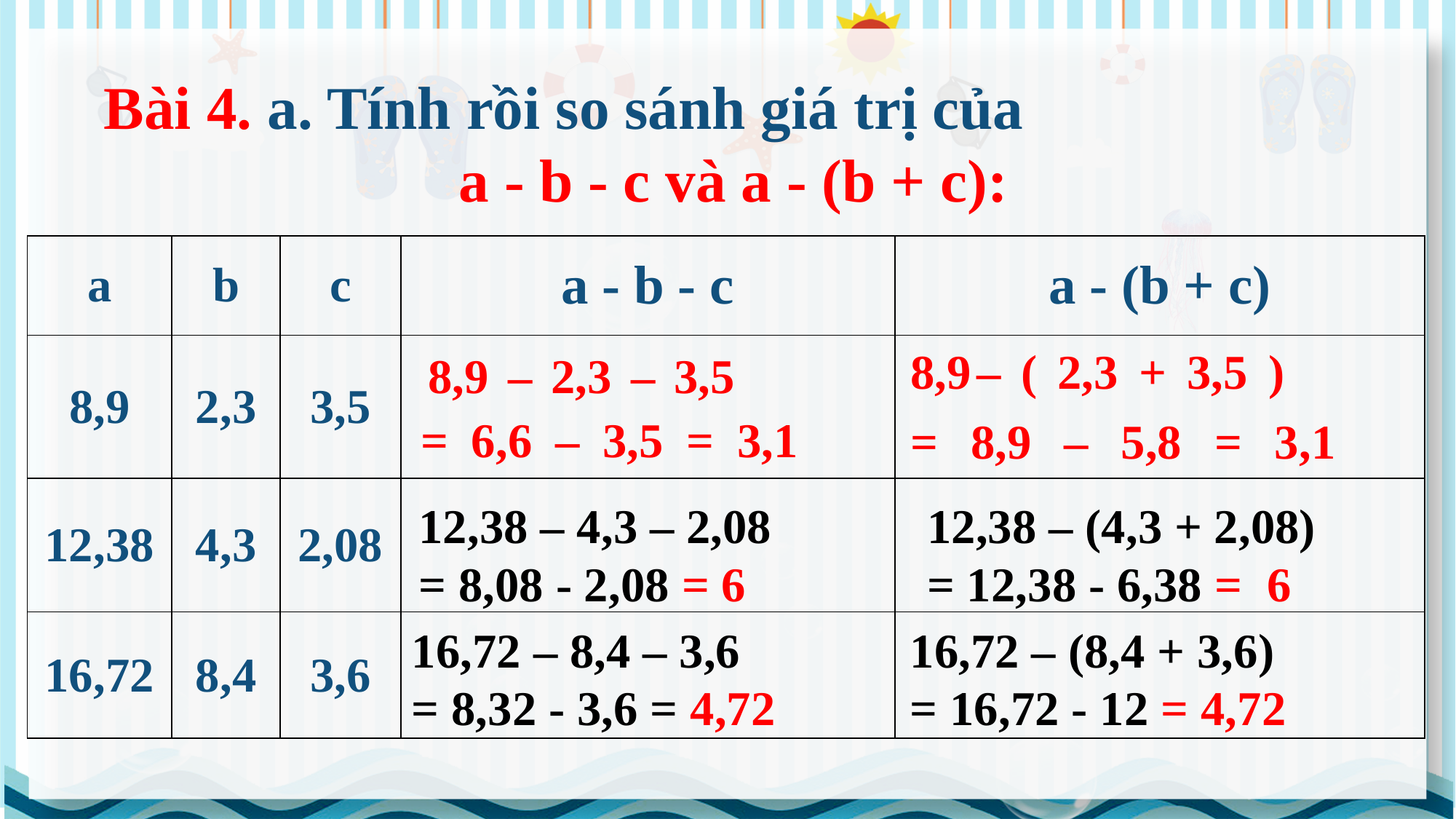

Bài 4. a. Tính rồi so sánh giá trị của
a - b - c và a - (b + c):
| a | b | c | a - b - c | a - (b + c) |
| --- | --- | --- | --- | --- |
| 8,9 | 2,3 | 3,5 |  |  |
| 12,38 | 4,3 | 2,08 |  |  |
| 16,72 | 8,4 | 3,6 |  |  |
8,9
–
(
2,3
+
3,5
)
8,9
–
2,3
–
3,5
=
6,6
–
3,5
=
3,1
=
8,9
–
5,8
=
3,1
12,38 – 4,3 – 2,08
= 8,08 - 2,08 = 6
12,38 – (4,3 + 2,08)
= 12,38 - 6,38 =  6
16,72 – 8,4 – 3,6
= 8,32 - 3,6 = 4,72
16,72 – (8,4 + 3,6)
= 16,72 - 12 = 4,72